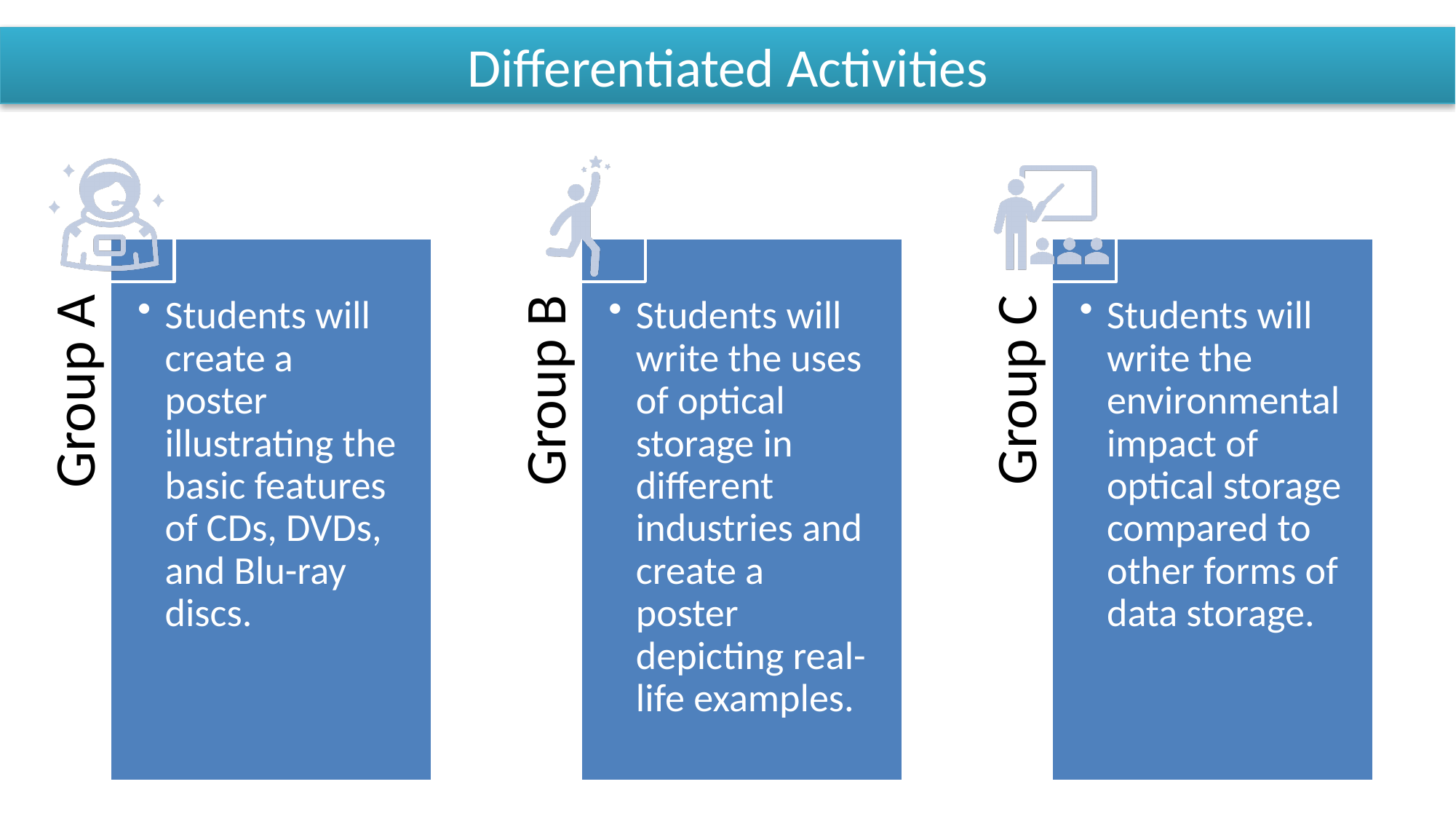

Differentiated Activities
Group A
Students will create a poster illustrating the basic features of CDs, DVDs, and Blu-ray discs.
Group B
Students will write the uses of optical storage in different industries and create a poster depicting real-life examples.
Group C
Students will write the environmental impact of optical storage compared to other forms of data storage.